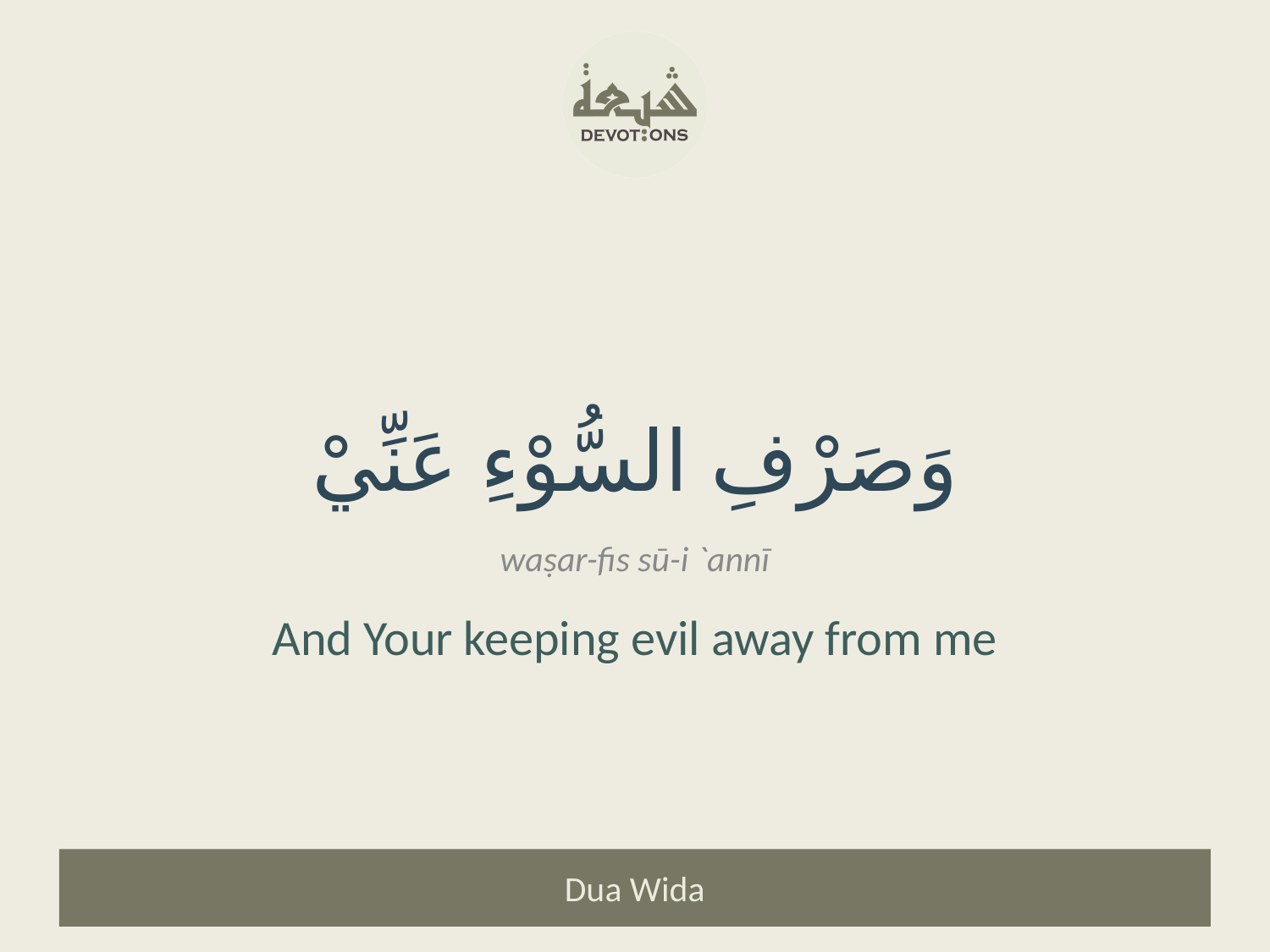

وَصَرْفِ السُّوْءِ عَنِّيْ
waṣar-fis sū-i `annī
And Your keeping evil away from me
Dua Wida